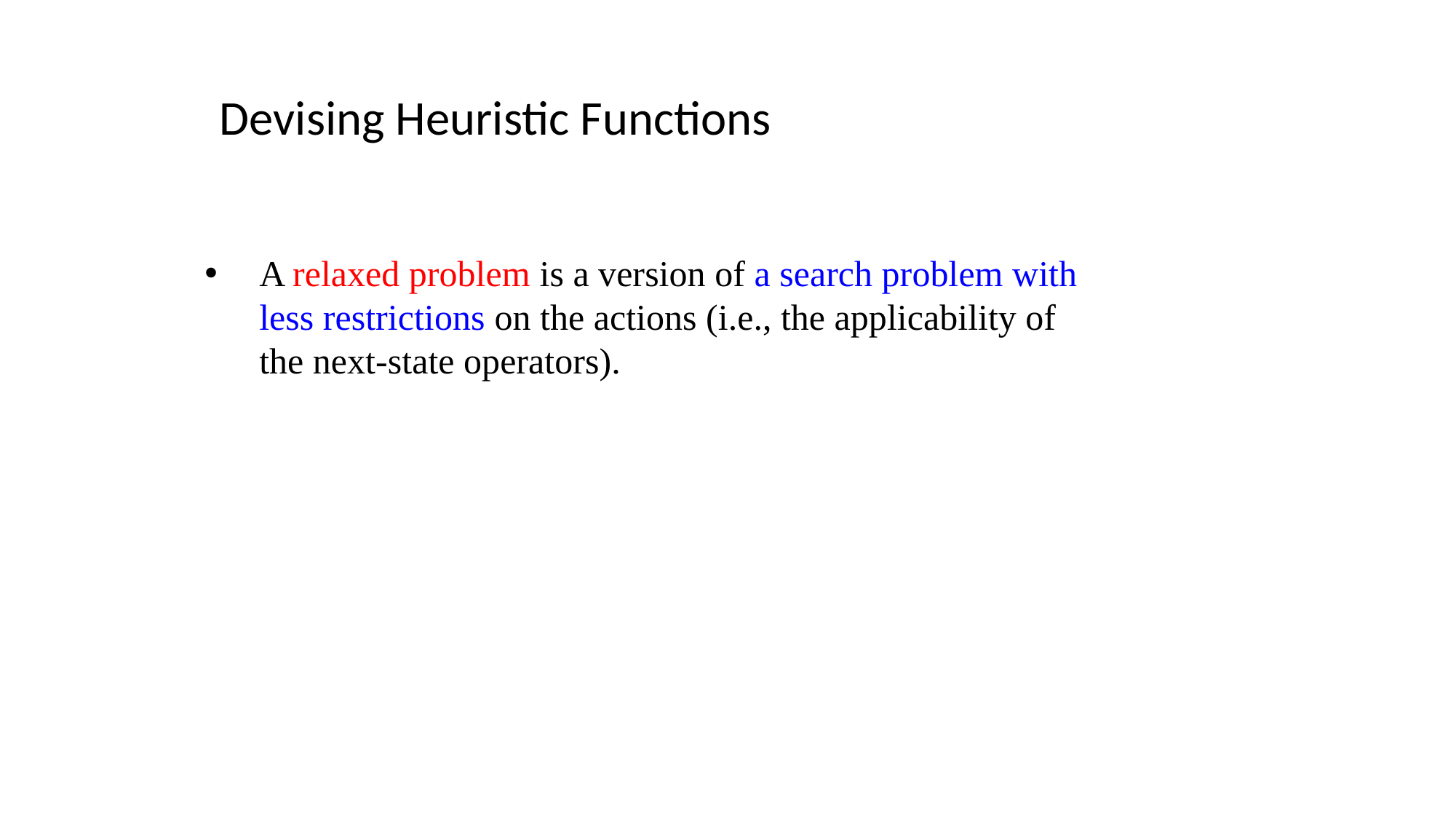

Devising Heuristic Functions
A relaxed problem is a version of a search problem with less restrictions on the actions (i.e., the applicability of the next-state operators).